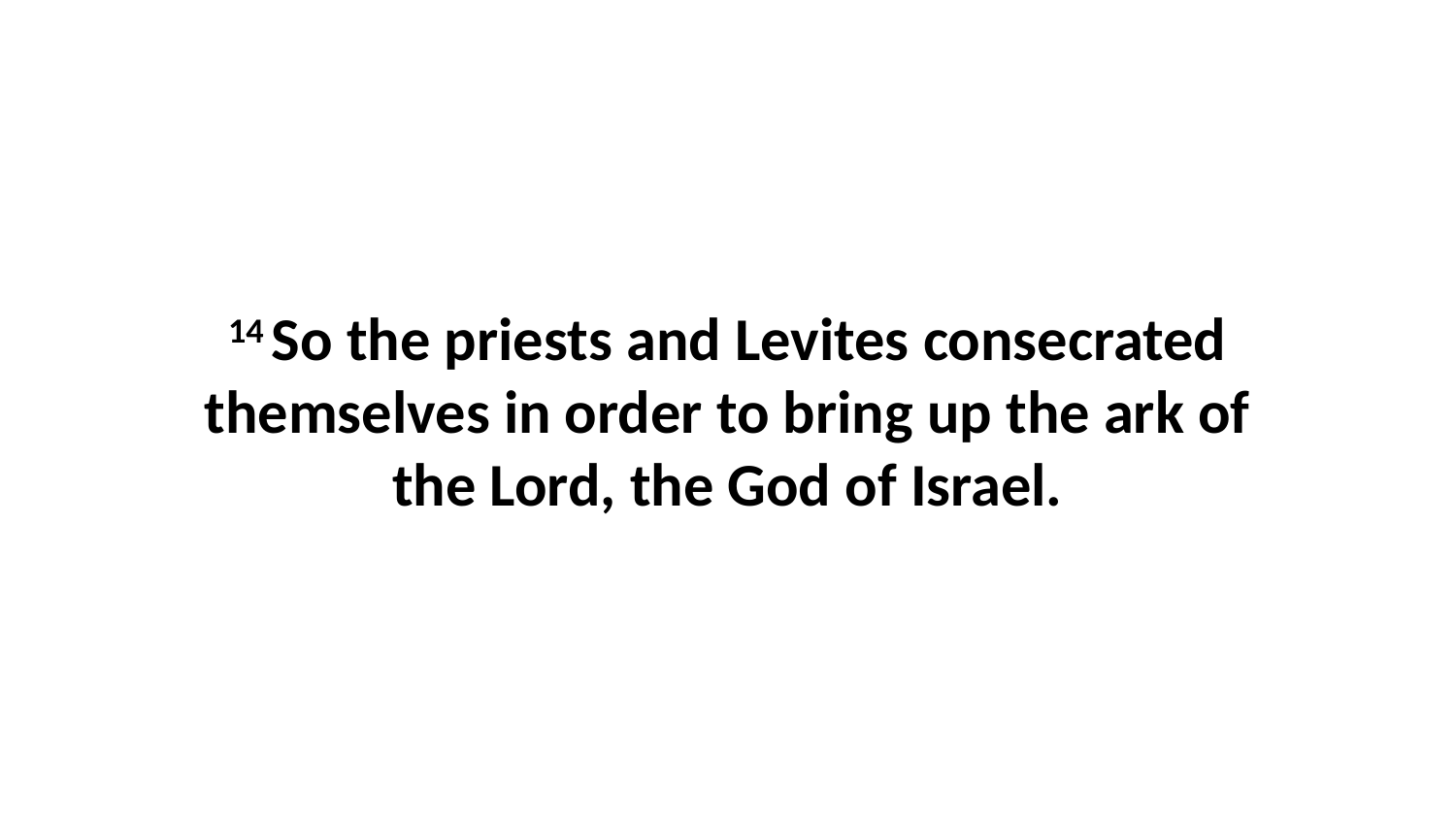

14 So the priests and Levites consecrated themselves in order to bring up the ark of the Lord, the God of Israel.